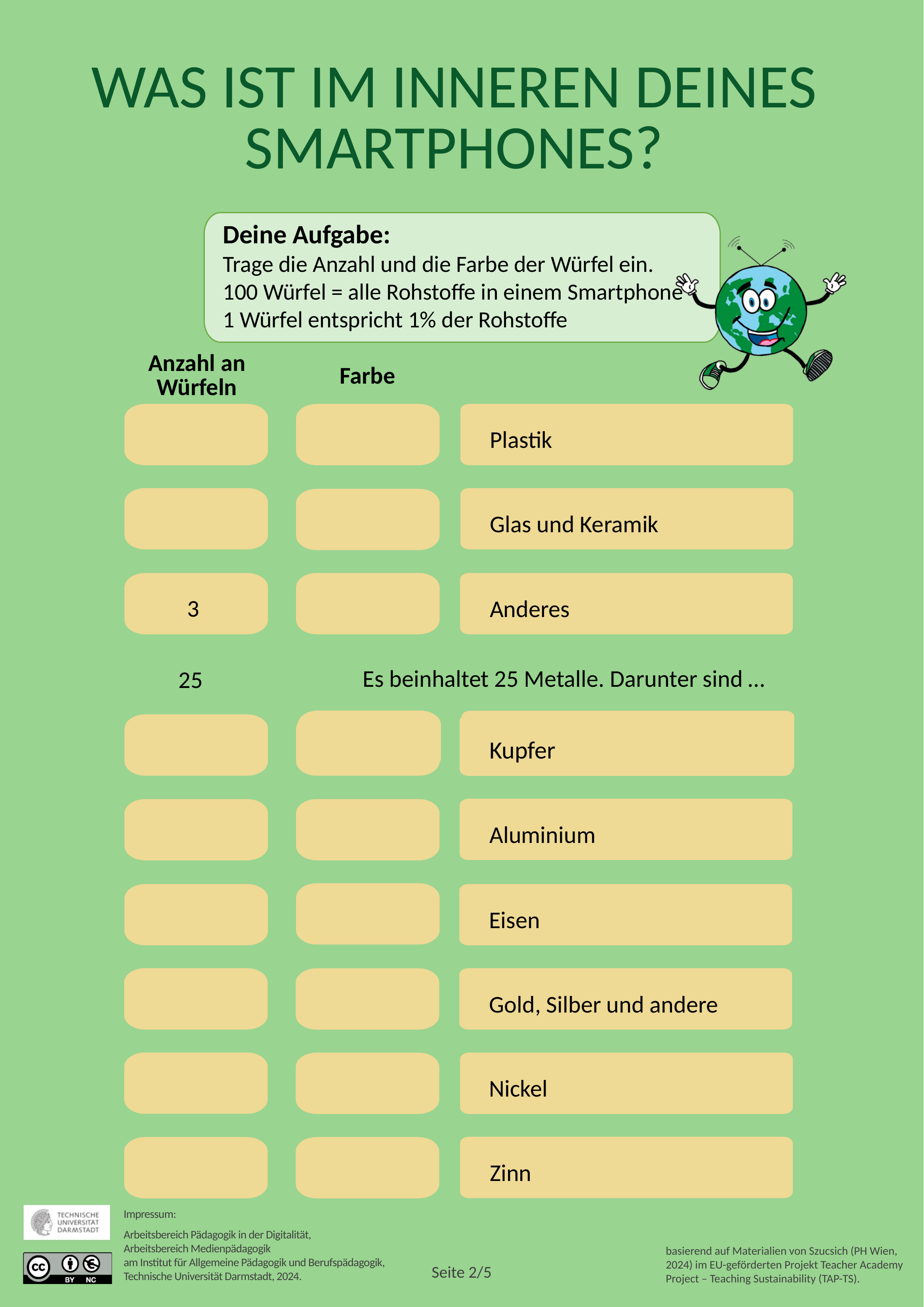

WAS IST IM INNEREN DEINES SMARTPHONES?

Deine Aufgabe:
Trage die Anzahl und die Farbe der Würfel ein.
100 Würfel = alle Rohstoffe in einem Smartphone
1 Würfel entspricht 1% der Rohstoffe

Anzahl an Würfeln
Farbe

Plastik

Glas und Keramik

3
Anderes
Es beinhaltet 25 Metalle. Darunter sind …
25

Kupfer
Kupfer

Aluminium

Eisen

Gold, Silber und andere

Nickel

Zinn
basierend auf Materialien von Szucsich (PH Wien, 2024) im EU-geförderten Projekt Teacher Academy Project – Teaching Sustainability (TAP-TS).

Seite 2/5